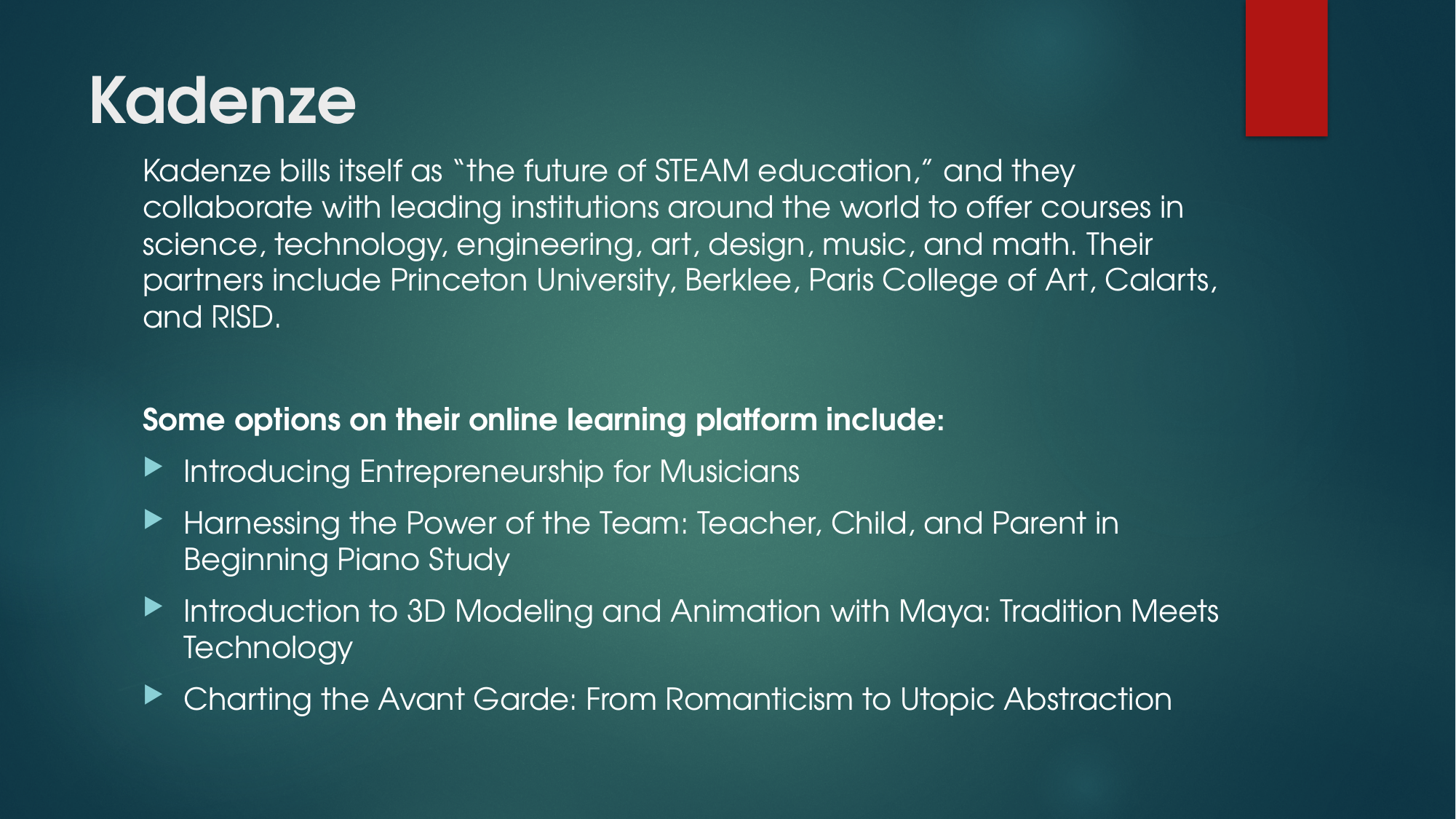

# Kadenze
Kadenze bills itself as “the future of STEAM education,” and they collaborate with leading institutions around the world to offer courses in science, technology, engineering, art, design, music, and math. Their partners include Princeton University, Berklee, Paris College of Art, Calarts, and RISD.

Some options on their online learning platform include:
Introducing Entrepreneurship for Musicians
Harnessing the Power of the Team: Teacher, Child, and Parent in Beginning Piano Study
Introduction to 3D Modeling and Animation with Maya: Tradition Meets Technology
Charting the Avant Garde: From Romanticism to Utopic Abstraction